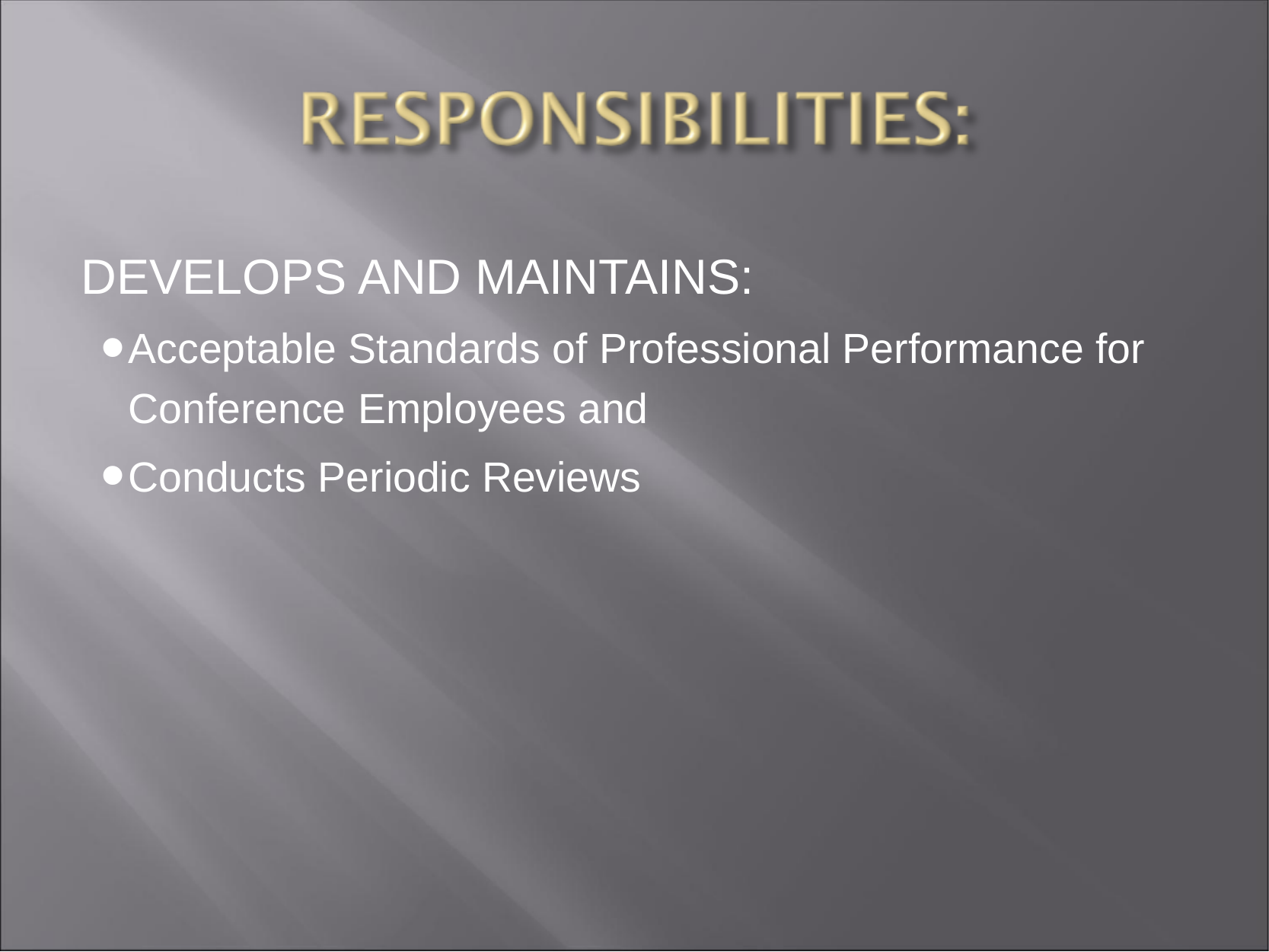

DEVELOPS AND MAINTAINS:
Acceptable Standards of Professional Performance for Conference Employees and
Conducts Periodic Reviews